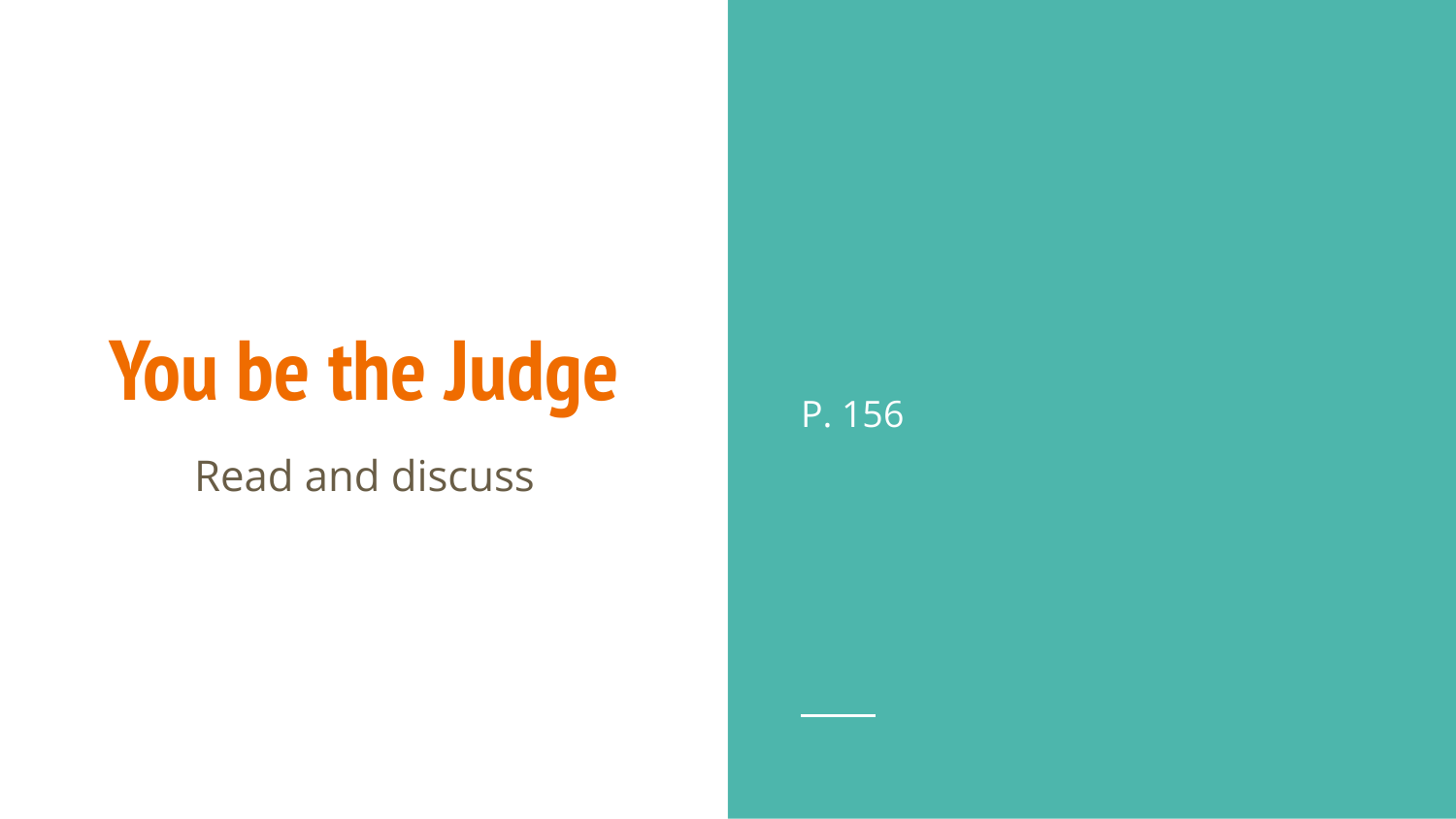

P. 156
# You be the Judge
Read and discuss